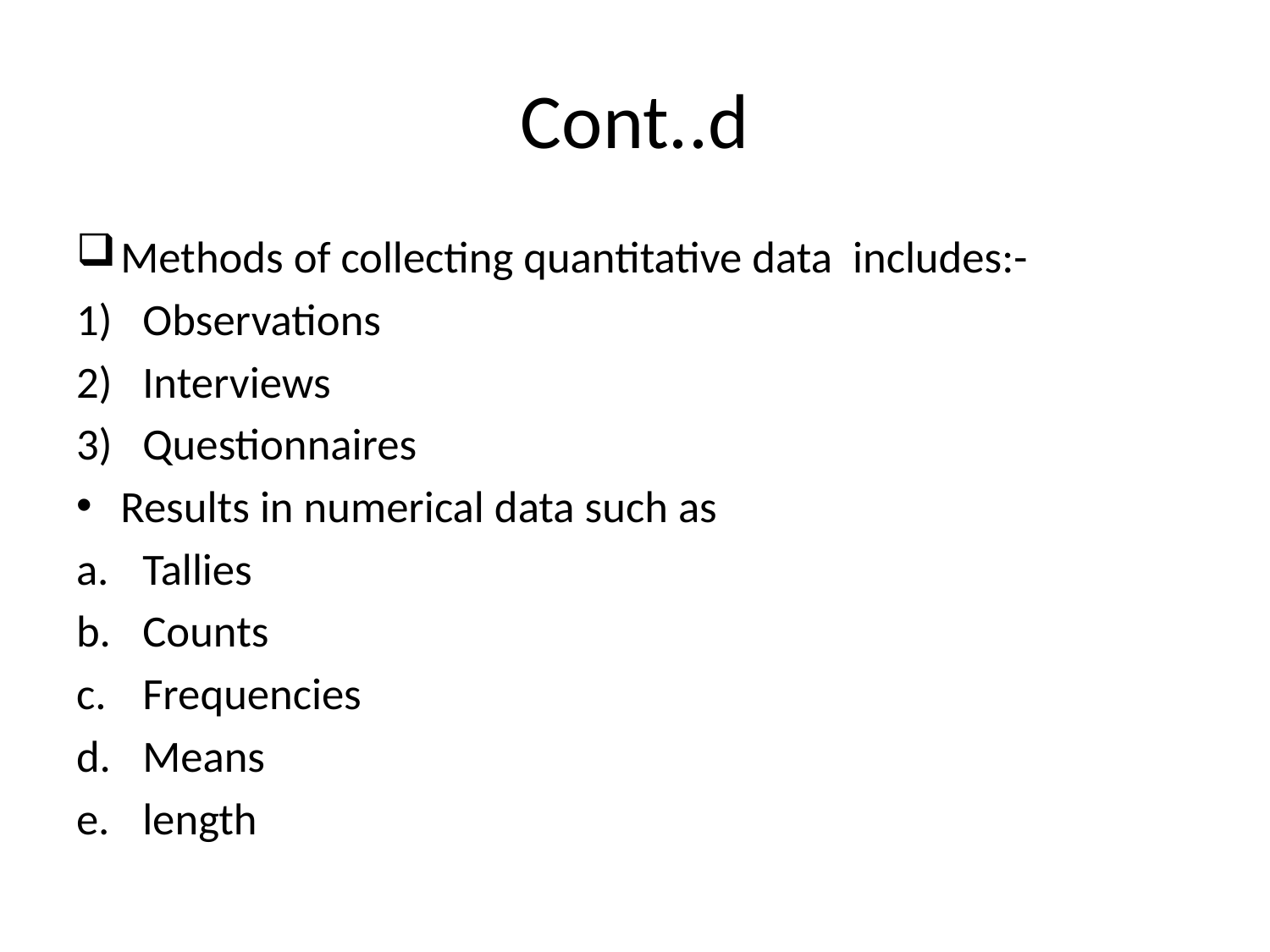

# Cont..d
Methods of collecting quantitative data  includes:-
Observations
Interviews
Questionnaires
Results in numerical data such as
Tallies
Counts
Frequencies
Means
length